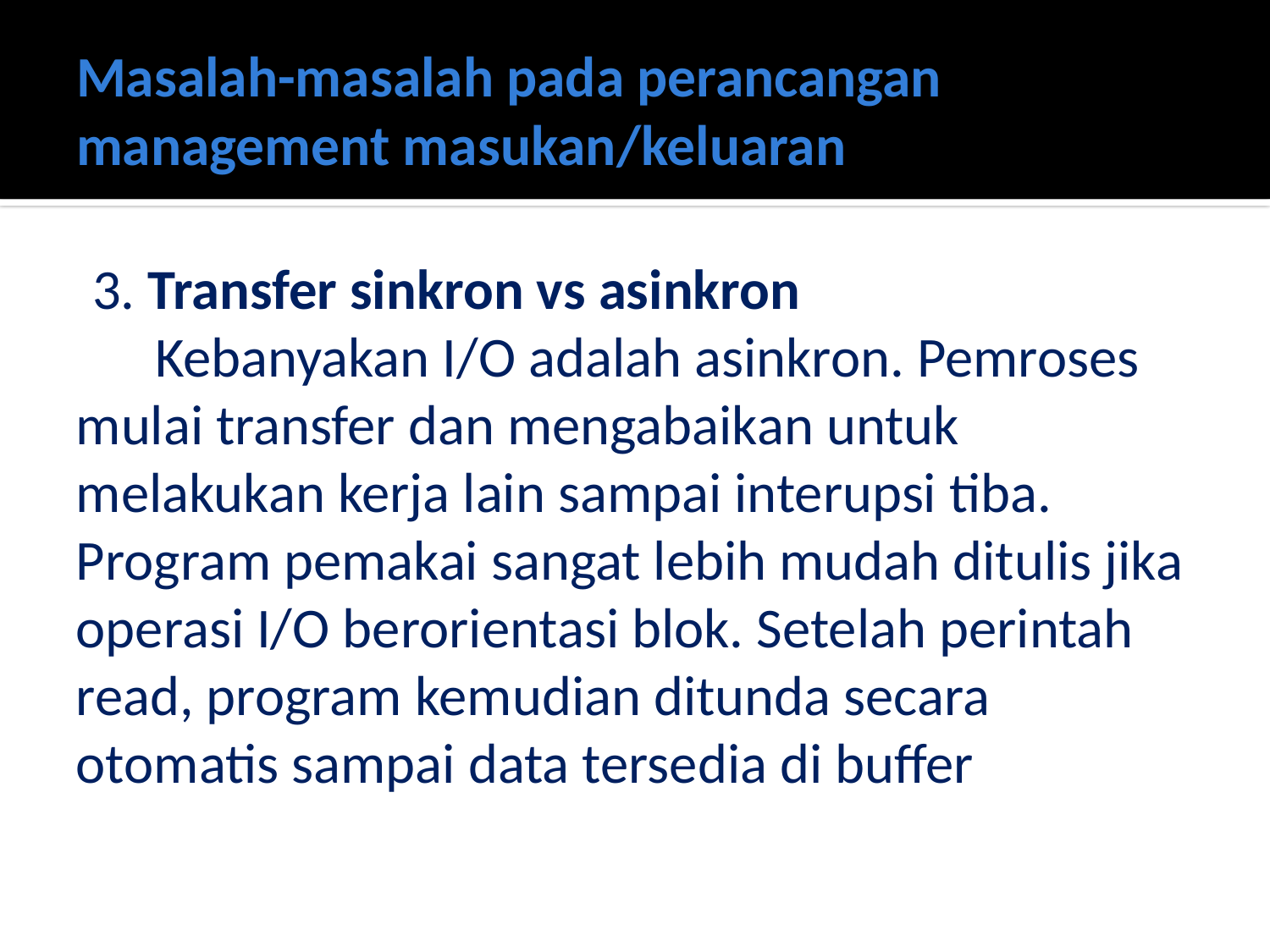

# Masalah-masalah pada perancangan management masukan/keluaran
3. Transfer sinkron vs asinkron
Kebanyakan I/O adalah asinkron. Pemroses mulai transfer dan mengabaikan untuk melakukan kerja lain sampai interupsi tiba. Program pemakai sangat lebih mudah ditulis jika operasi I/O berorientasi blok. Setelah perintah read, program kemudian ditunda secara otomatis sampai data tersedia di buffer